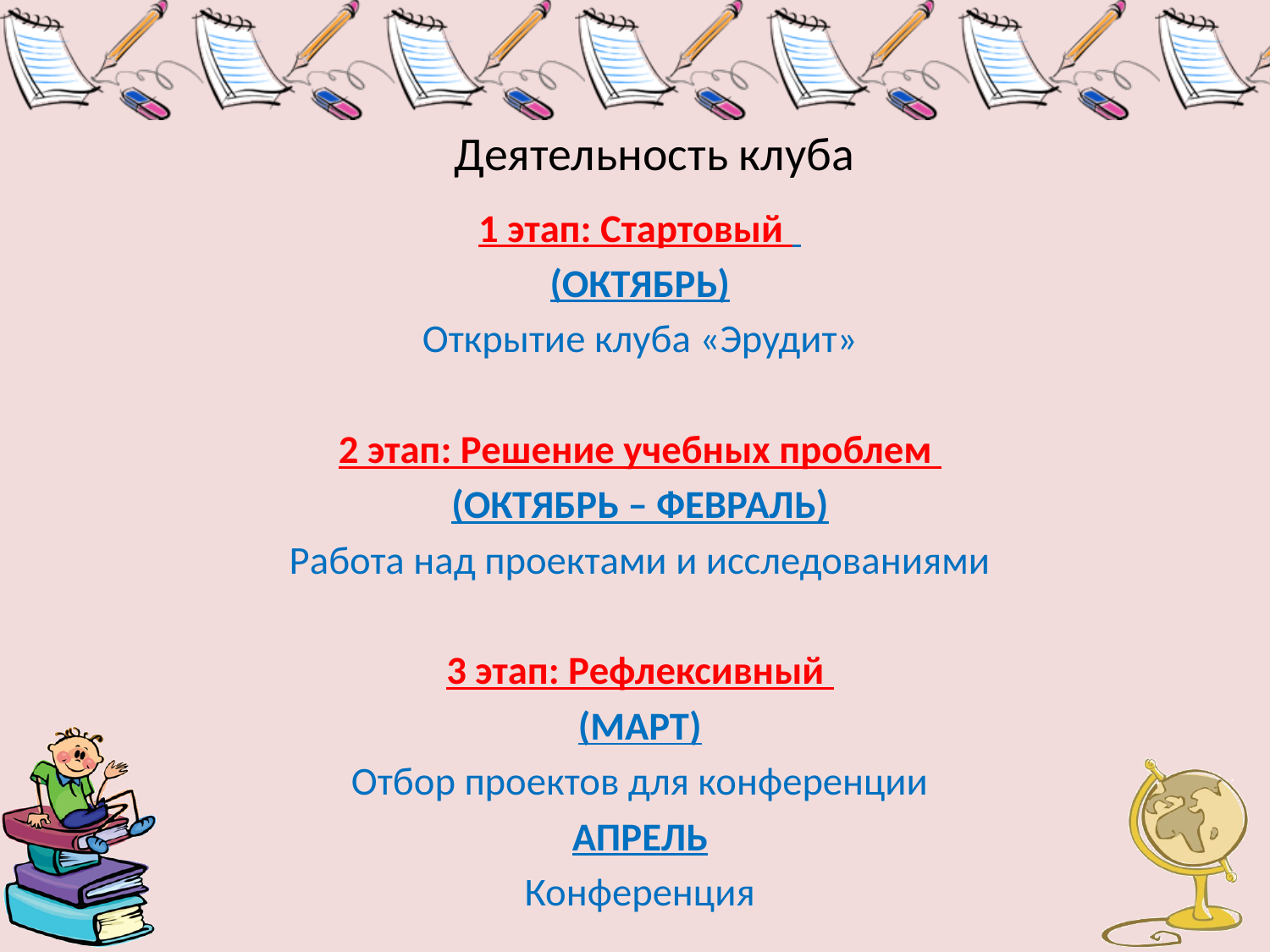

# Деятельность клуба
1 этап: Стартовый
(ОКТЯБРЬ)
Открытие клуба «Эрудит»

2 этап: Решение учебных проблем
(ОКТЯБРЬ – ФЕВРАЛЬ)
Работа над проектами и исследованиями

3 этап: Рефлексивный
(МАРТ)
Отбор проектов для конференции
АПРЕЛЬ
Конференция